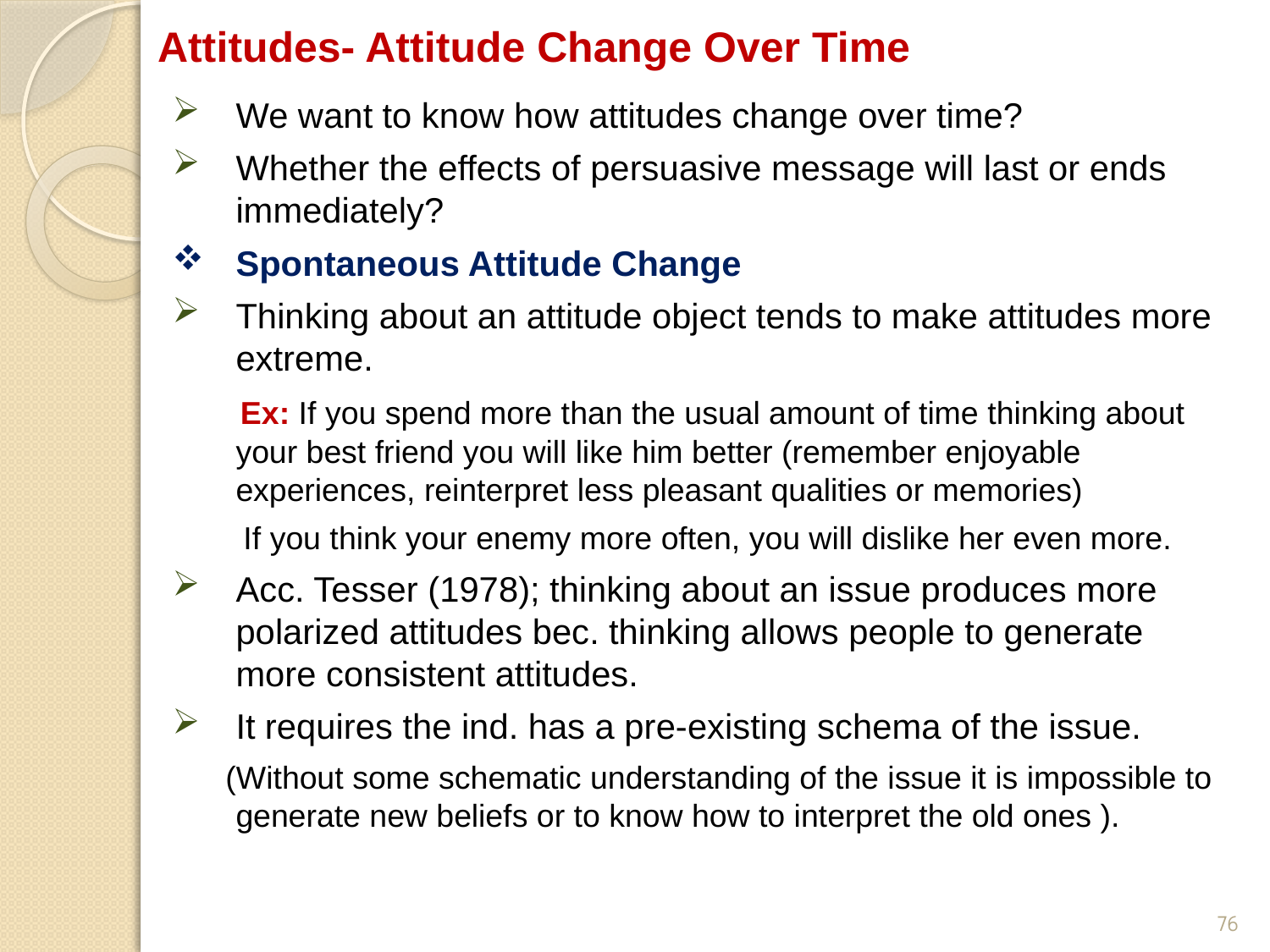

# Attitudes- Attitude Change Over Time
We want to know how attitudes change over time?
Whether the effects of persuasive message will last or ends immediately?
Spontaneous Attitude Change
Thinking about an attitude object tends to make attitudes more extreme.
       Ex: If you spend more than the usual amount of time thinking about your best friend you will like him better (remember enjoyable experiences, reinterpret less pleasant qualities or memories)
        If you think your enemy more often, you will dislike her even more.
Acc. Tesser (1978); thinking about an issue produces more polarized attitudes bec. thinking allows people to generate more consistent attitudes.
It requires the ind. has a pre-existing schema of the issue.
      (Without some schematic understanding of the issue it is impossible to generate new beliefs or to know how to interpret the old ones ).

76